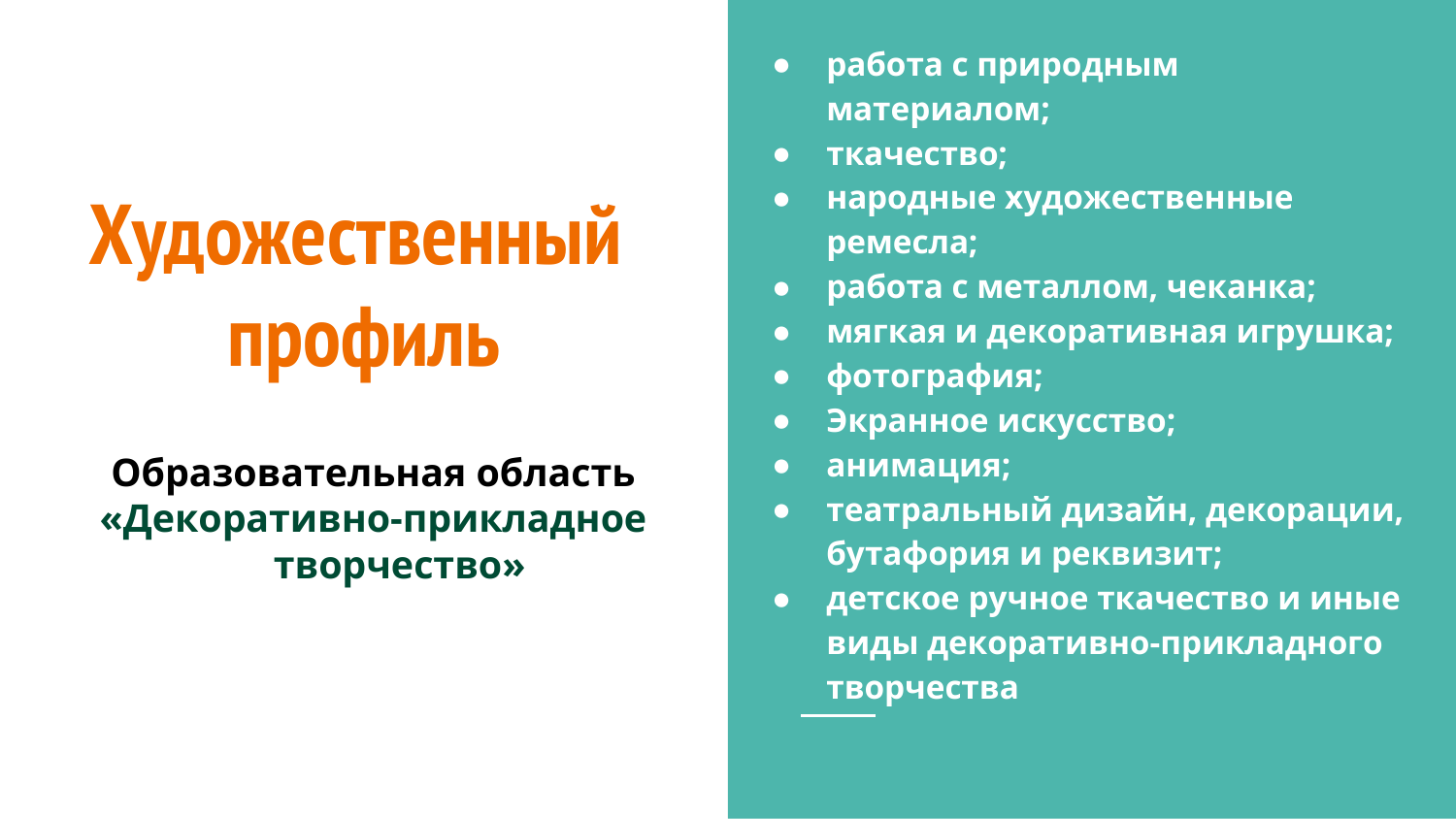

работа с природным материалом;
ткачество;
народные художественные ремесла;
работа с металлом, чеканка;
мягкая и декоративная игрушка;
фотография;
Экранное искусство;
анимация;
театральный дизайн, декорации, бутафория и реквизит;
детское ручное ткачество и иные виды декоративно-прикладного творчества
# Художественный  профиль
Образовательная область
«Декоративно-прикладное творчество»